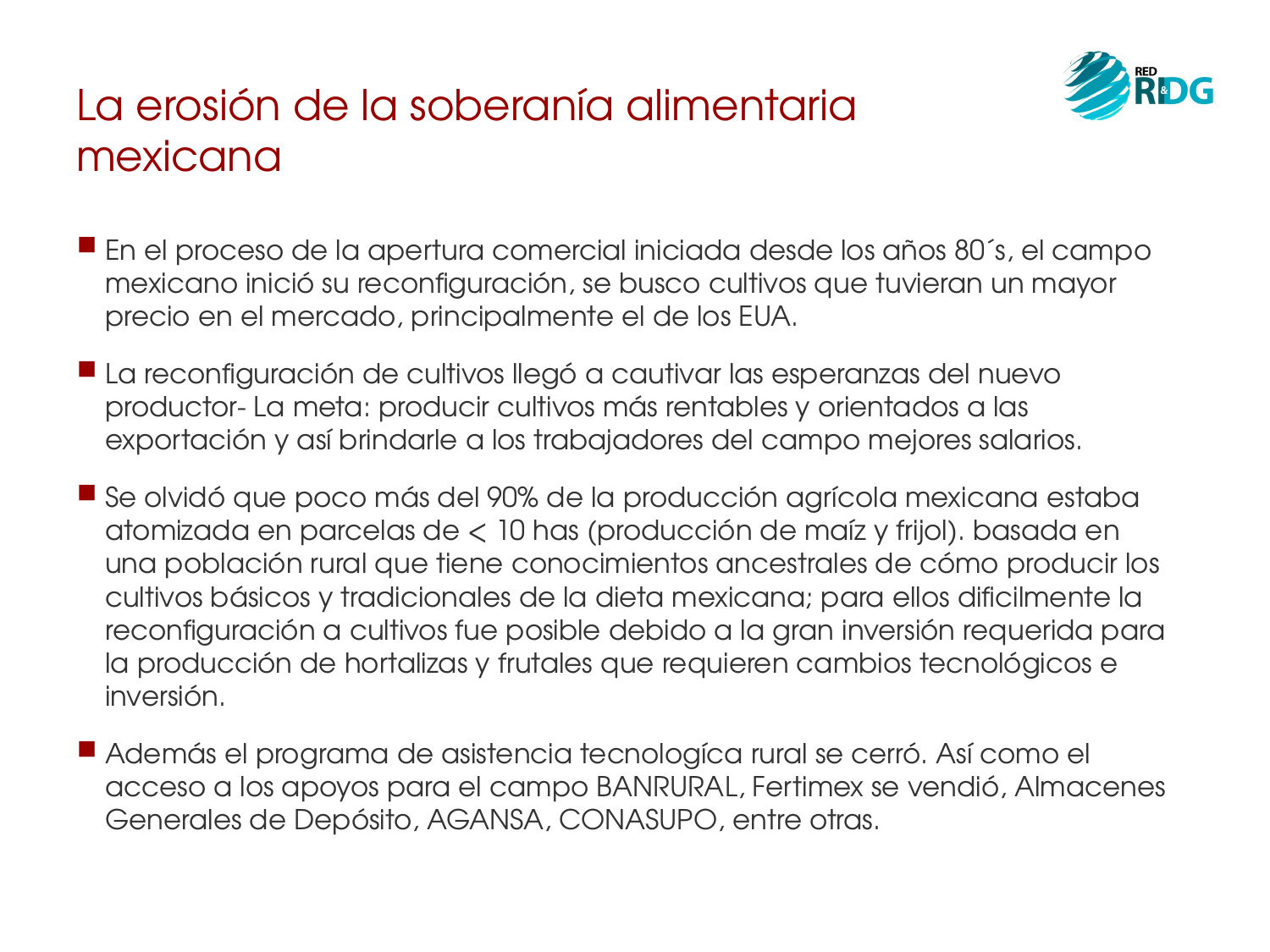

# La erosión de la soberanía alimentaria mexicana
En el proceso de la apertura comercial iniciada desde los años 80´s, el campo mexicano inició su reconfiguración, se busco cultivos que tuvieran un mayor precio en el mercado, principalmente el de los EUA.
La reconfiguración de cultivos llegó a cautivar las esperanzas del nuevo productor- La meta: producir cultivos más rentables y orientados a las exportación y así brindarle a los trabajadores del campo mejores salarios.
Se olvidó que poco más del 90% de la producción agrícola mexicana estaba atomizada en parcelas de < 10 has (producción de maíz y frijol). basada en una población rural que tiene conocimientos ancestrales de cómo producir los cultivos básicos y tradicionales de la dieta mexicana; para ellos dificilmente la reconfiguración a cultivos fue posible debido a la gran inversión requerida para la producción de hortalizas y frutales que requieren cambios tecnológicos e inversión.
Además el programa de asistencia tecnologíca rural se cerró. Así como el acceso a los apoyos para el campo BANRURAL, Fertimex se vendió, Almacenes Generales de Depósito, AGANSA, CONASUPO, entre otras.